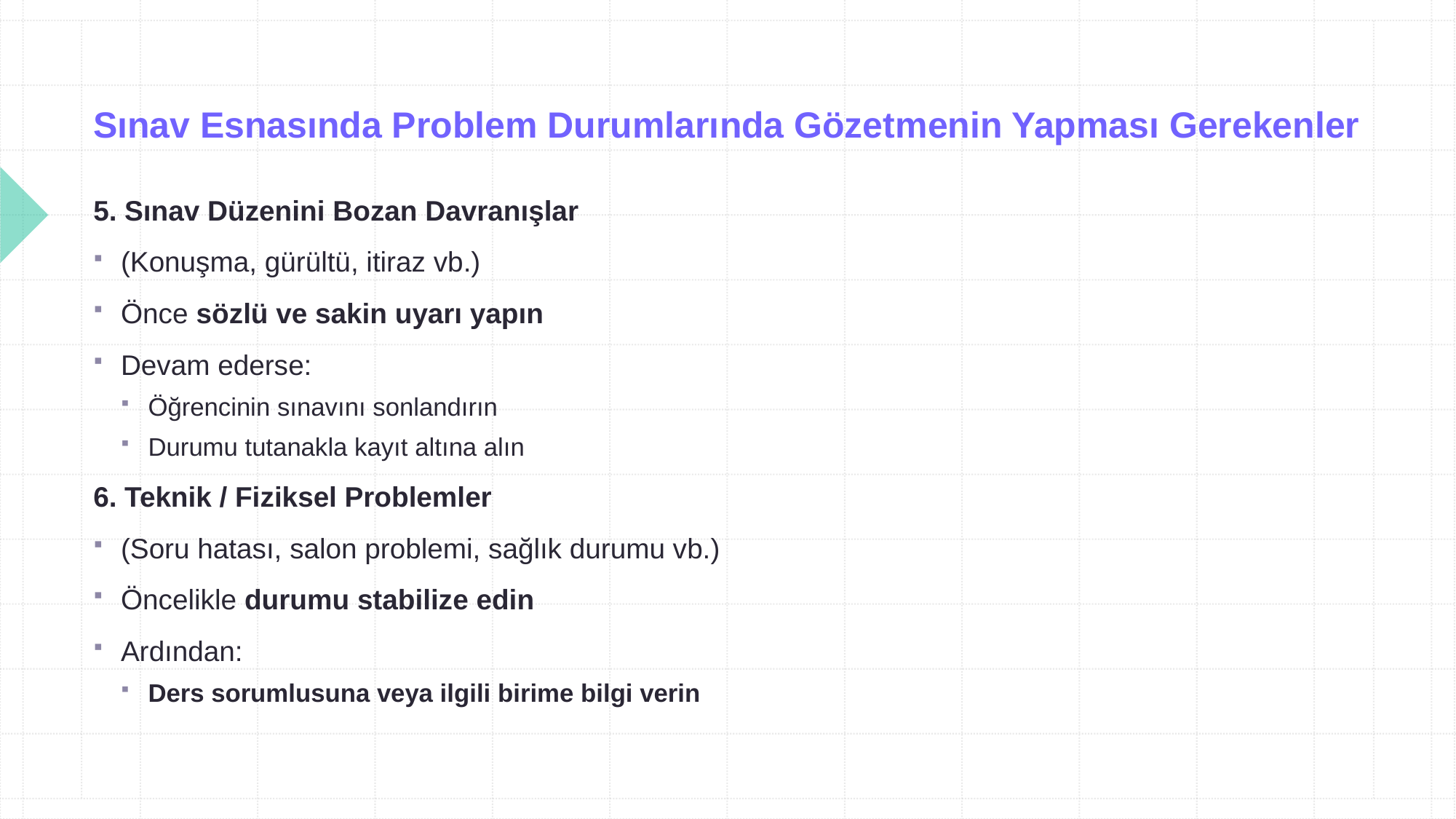

# Sınav Esnasında Problem Durumlarında Gözetmenin Yapması Gerekenler
5. Sınav Düzenini Bozan Davranışlar
(Konuşma, gürültü, itiraz vb.)
Önce sözlü ve sakin uyarı yapın
Devam ederse:
Öğrencinin sınavını sonlandırın
Durumu tutanakla kayıt altına alın
6. Teknik / Fiziksel Problemler
(Soru hatası, salon problemi, sağlık durumu vb.)
Öncelikle durumu stabilize edin
Ardından:
Ders sorumlusuna veya ilgili birime bilgi verin